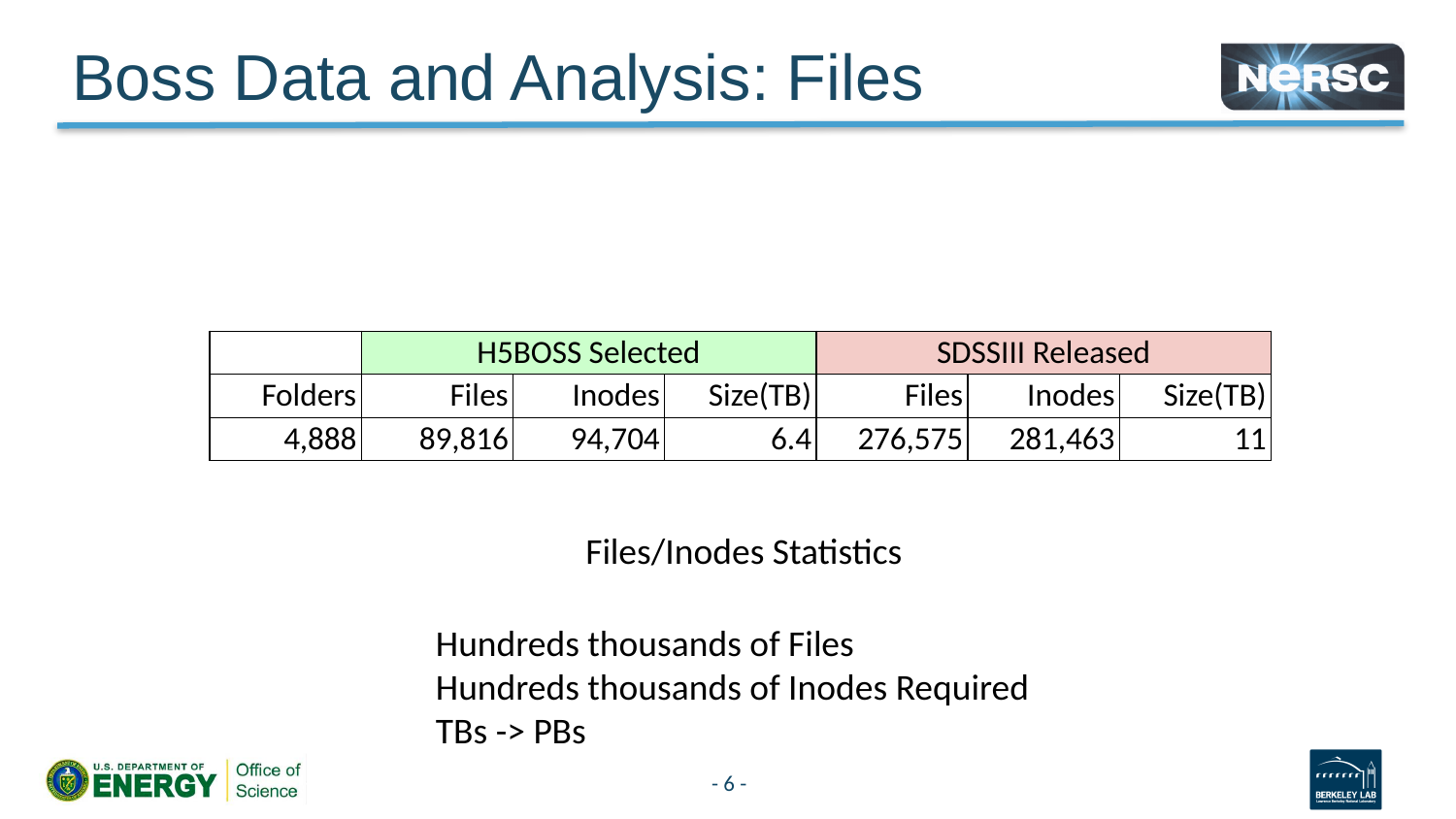

# Boss Data and Analysis: Files
|  | H5BOSS Selected |  |  | SDSSIII Released |  |  |
| --- | --- | --- | --- | --- | --- | --- |
| Folders | Files | Inodes | Size(TB) | Files | Inodes | Size(TB) |
| 4,888 | 89,816 | 94,704 | 6.4 | 276,575 | 281,463 | 11 |
Files/Inodes Statistics
Hundreds thousands of Files
Hundreds thousands of Inodes Required
TBs -> PBs
- 6 -